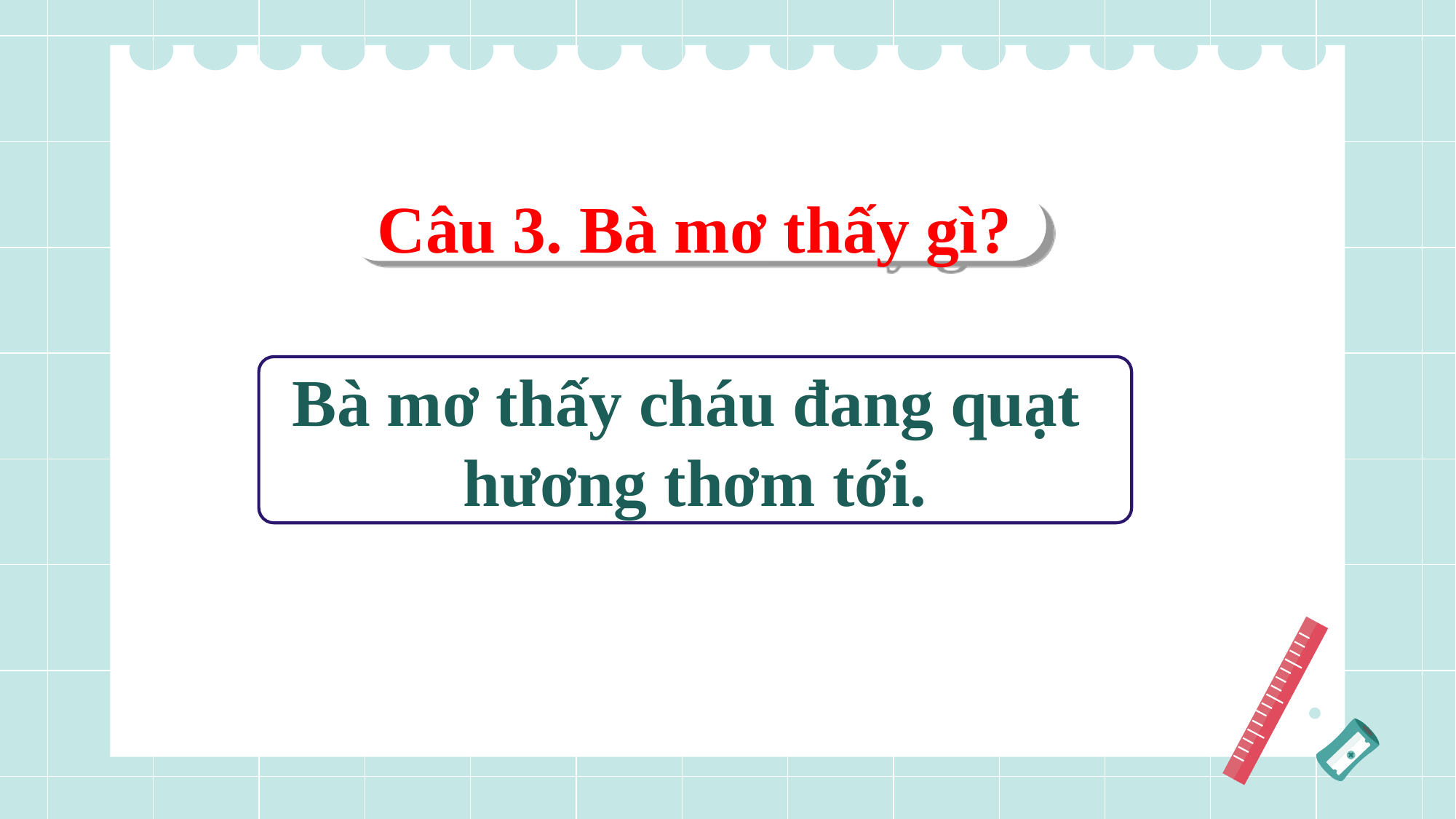

Câu 3. Bà mơ thấy gì?
Bà mơ thấy cháu đang quạt
hương thơm tới.